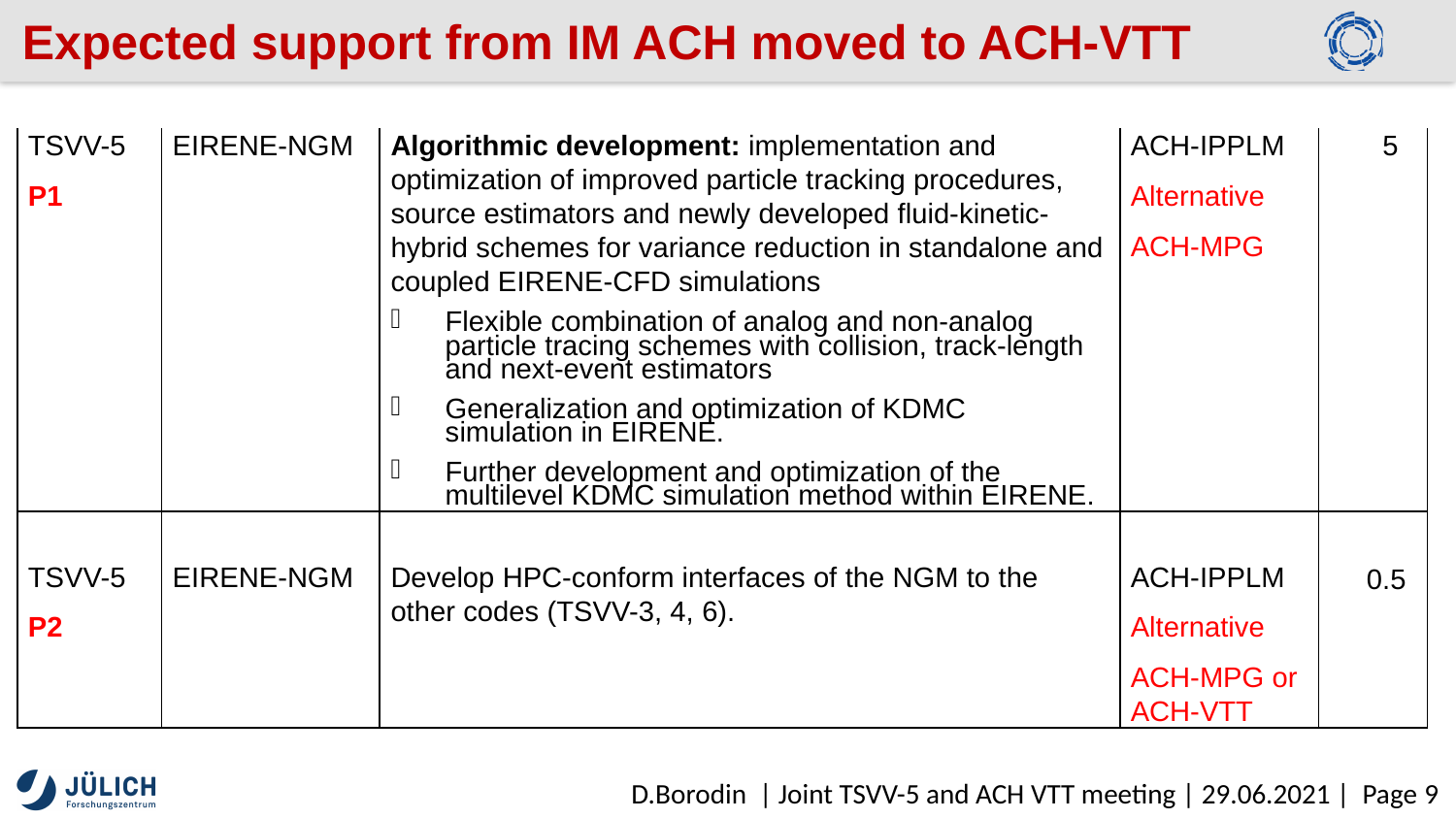

# Expected support from IM ACH moved to ACH-VTT
| TSVV-5 P1 | EIRENE-NGM | Algorithmic development: implementation and optimization of improved particle tracking procedures, source estimators and newly developed fluid-kinetic-hybrid schemes for variance reduction in standalone and coupled EIRENE-CFD simulations Flexible combination of analog and non-analog particle tracing schemes with collision, track-length and next-event estimators Generalization and optimization of KDMC simulation in EIRENE. Further development and optimization of the multilevel KDMC simulation method within EIRENE. | ACH-IPPLM Alternative ACH-MPG | 5 |
| --- | --- | --- | --- | --- |
| TSVV-5 P2 | EIRENE-NGM | Develop HPC-conform interfaces of the NGM to the other codes (TSVV-3, 4, 6). | ACH-IPPLM Alternative ACH-MPG or ACH-VTT | 0.5 |